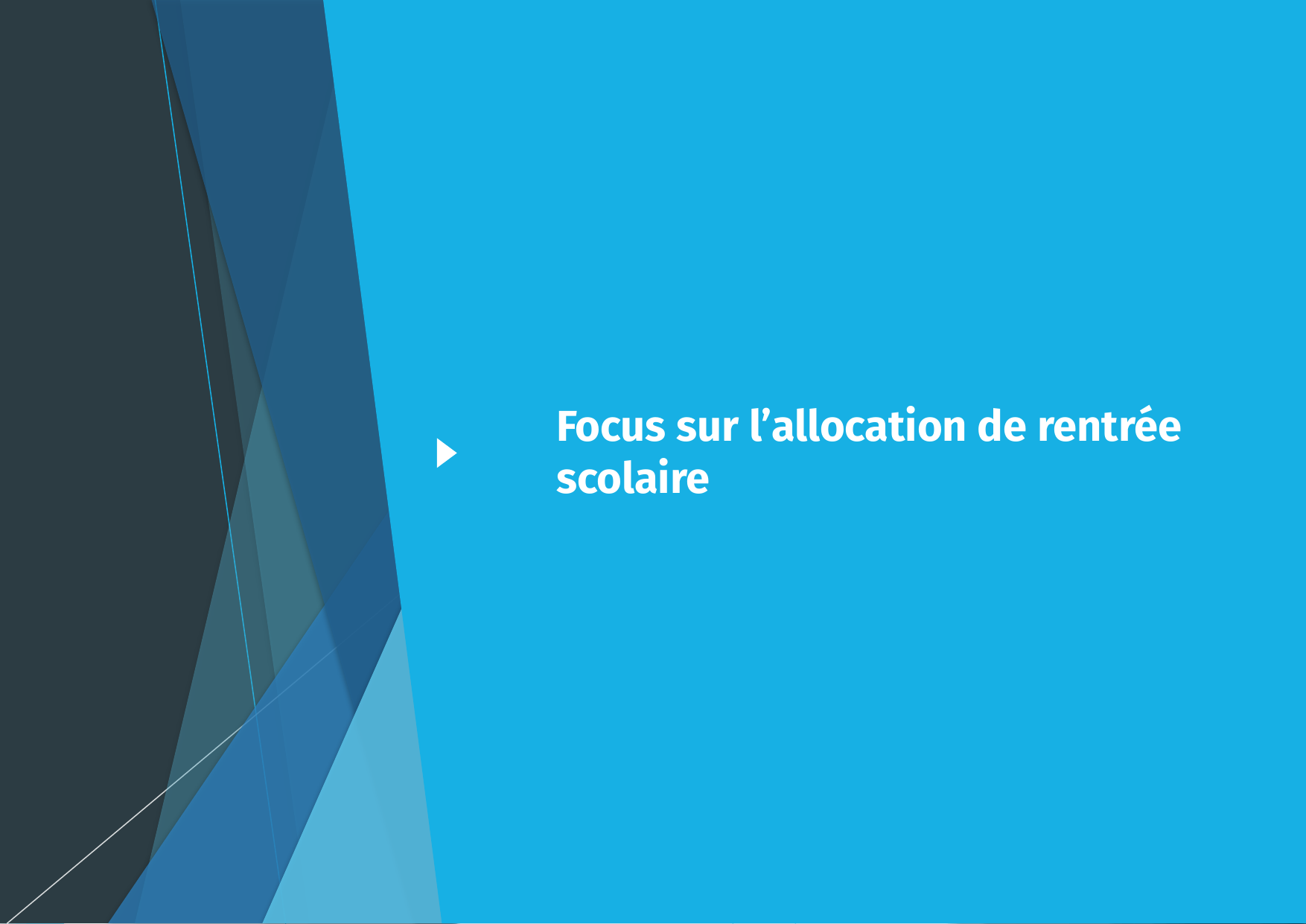

# Focus sur l’allocation de rentrée scolaire